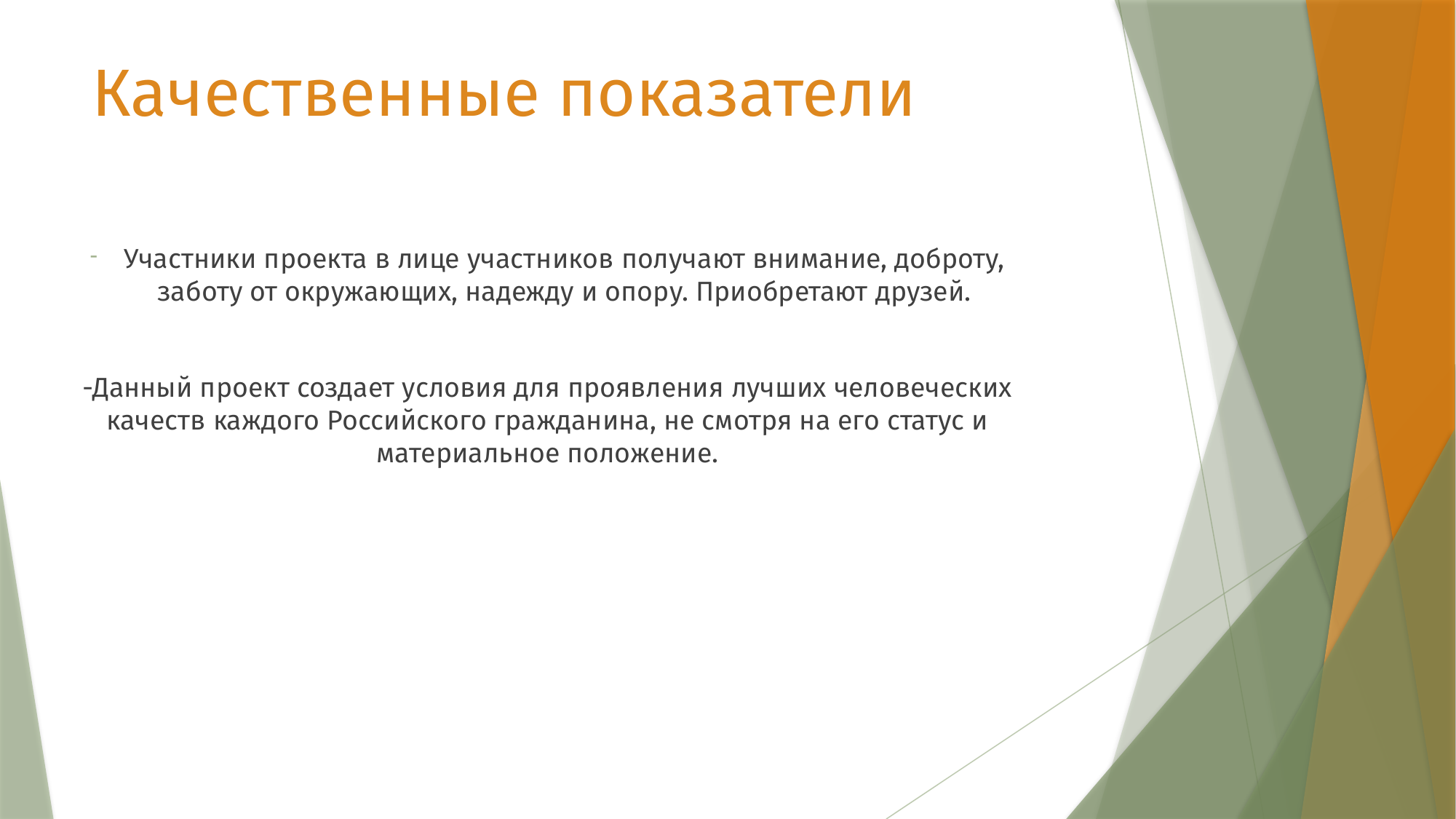

# Качественные показатели
Участники проекта в лице участников получают внимание, доброту, заботу от окружающих, надежду и опору. Приобретают друзей.

-Данный проект создает условия для проявления лучших человеческих качеств каждого Российского гражданина, не смотря на его статус и материальное положение.